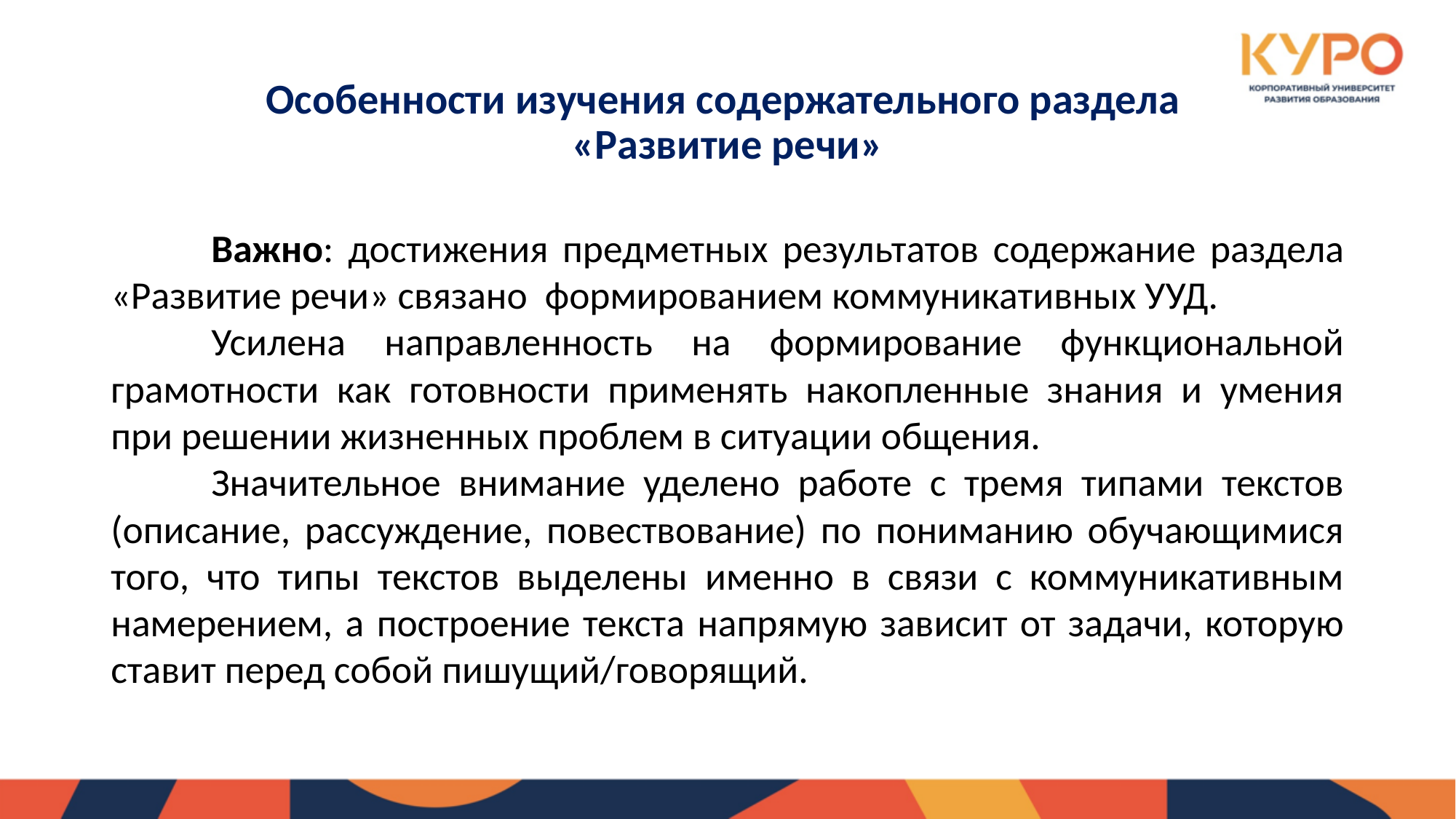

# Особенности изучения содержательного раздела «Развитие речи»
	Важно: достижения предметных результатов содержание раздела «Развитие речи» связано  формированием коммуникативных УУД.
	Усилена направленность на формирование функциональной грамотности как готовности применять накопленные знания и умения при решении жизненных проблем в ситуации общения.
	Значительное внимание уделено работе с тремя типами текстов (описание, рассуждение, повествование) по пониманию обучающимися того, что типы текстов выделены именно в связи с коммуникативным намерением, а построение текста напрямую зависит от задачи, которую ставит перед собой пишущий/говорящий.